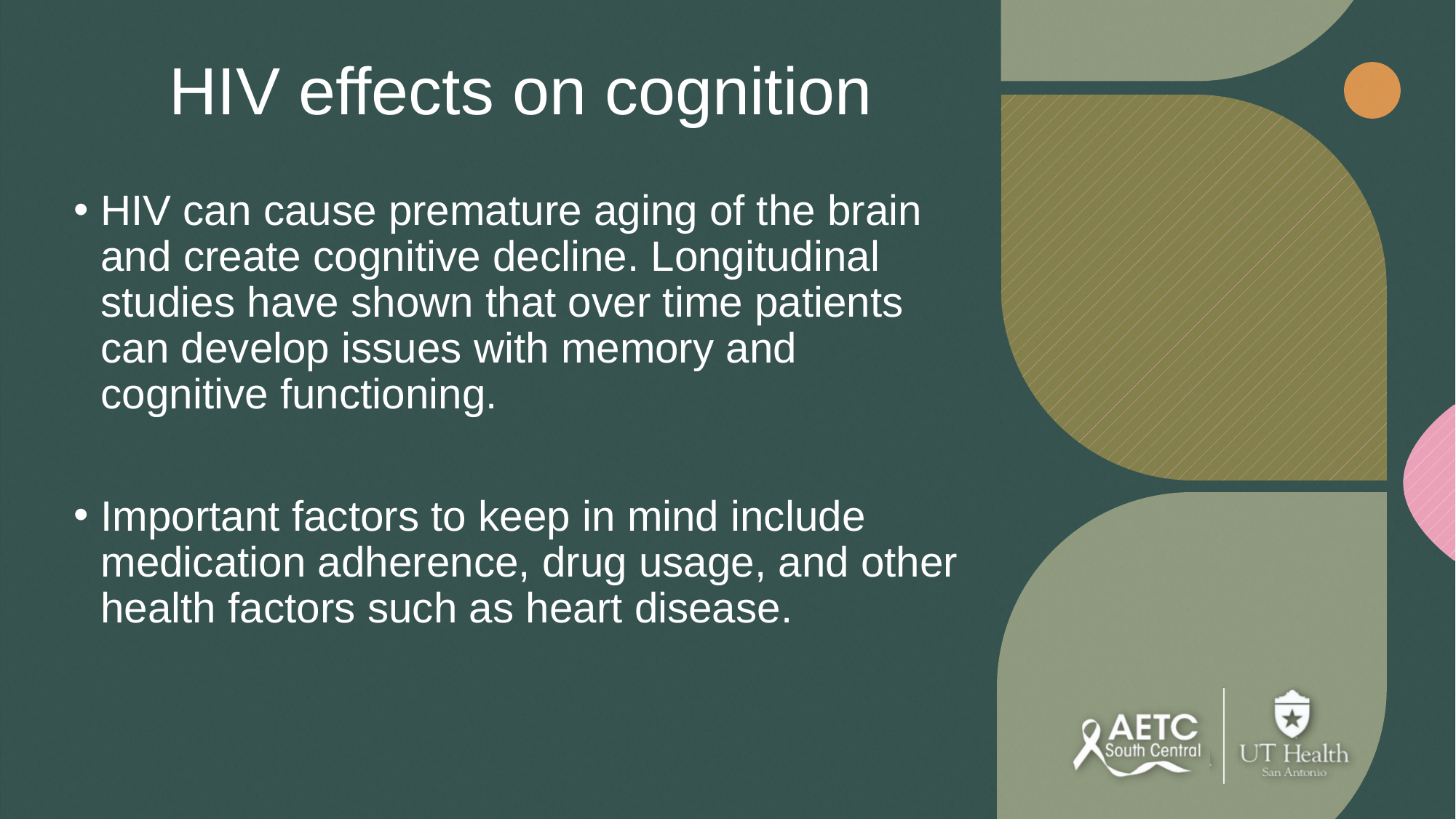

# HIV effects on cognition
HIV can cause premature aging of the brain and create cognitive decline. Longitudinal studies have shown that over time patients can develop issues with memory and cognitive functioning.

Important factors to keep in mind include medication adherence, drug usage, and other health factors such as heart disease.